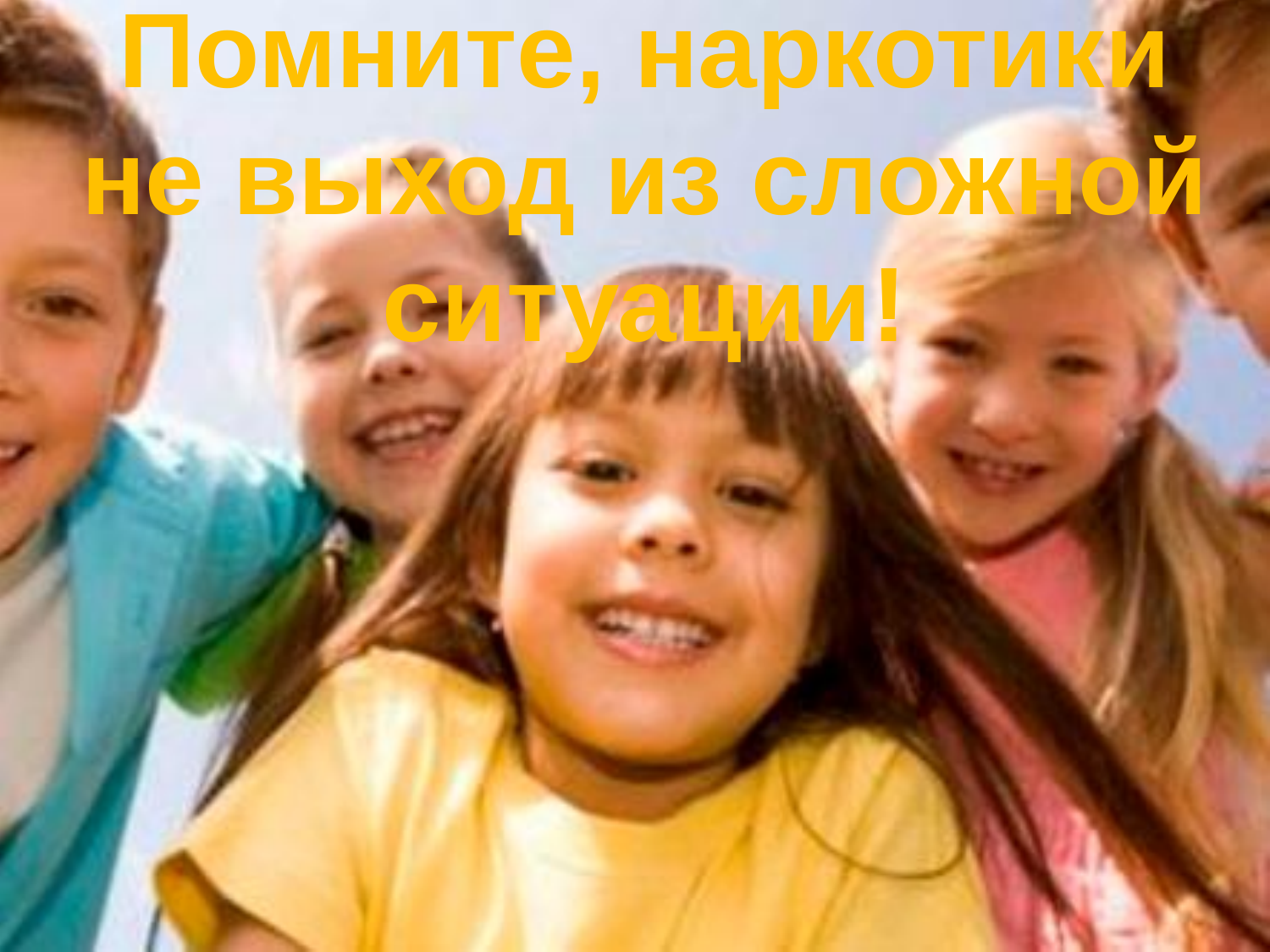

# Помните, наркотики не выход из сложной ситуации!